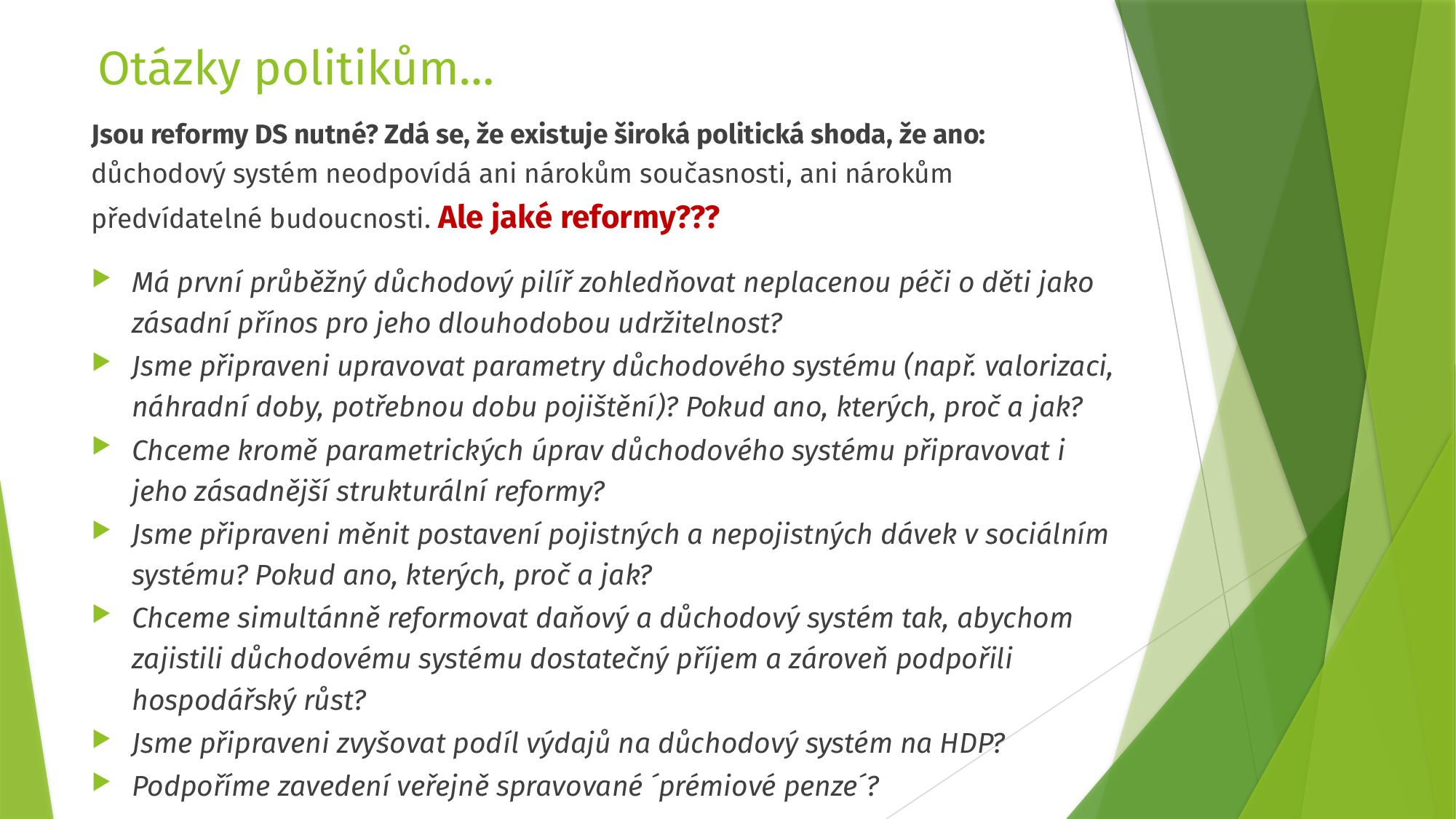

# Otázky politikům…
Jsou reformy DS nutné? Zdá se, že existuje široká politická shoda, že ano: důchodový systém neodpovídá ani nárokům současnosti, ani nárokům předvídatelné budoucnosti. Ale jaké reformy???

Má první průběžný důchodový pilíř zohledňovat neplacenou péči o děti jako zásadní přínos pro jeho dlouhodobou udržitelnost?
Jsme připraveni upravovat parametry důchodového systému (např. valorizaci, náhradní doby, potřebnou dobu pojištění)? Pokud ano, kterých, proč a jak?
Chceme kromě parametrických úprav důchodového systému připravovat i jeho zásadnější strukturální reformy?
Jsme připraveni měnit postavení pojistných a nepojistných dávek v sociálním systému? Pokud ano, kterých, proč a jak?
Chceme simultánně reformovat daňový a důchodový systém tak, abychom zajistili důchodovému systému dostatečný příjem a zároveň podpořili hospodářský růst?
Jsme připraveni zvyšovat podíl výdajů na důchodový systém na HDP?
Podpoříme zavedení veřejně spravované ´prémiové penze´?